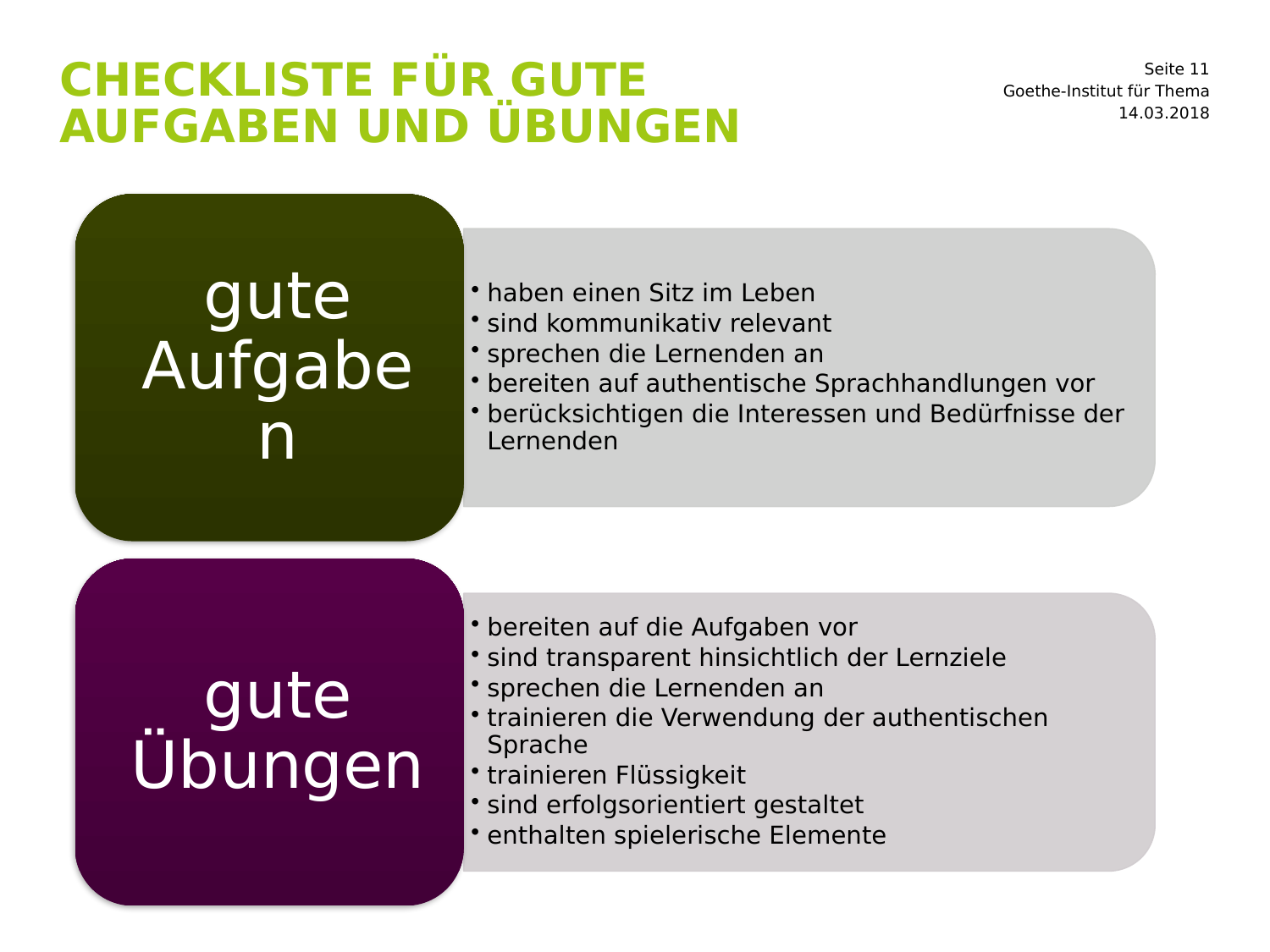

# Checkliste für Gute aufgaben und Übungen
Goethe-Institut für Thema
14.03.2018
haben einen Sitz im Leben
sind kommunikativ relevant
sprechen die Lernenden an
bereiten auf authentische Sprachhandlungen vor
berücksichtigen die Interessen und Bedürfnisse der Lernenden
gute Aufgaben
bereiten auf die Aufgaben vor
sind transparent hinsichtlich der Lernziele
sprechen die Lernenden an
trainieren die Verwendung der authentischen Sprache
trainieren Flüssigkeit
sind erfolgsorientiert gestaltet
enthalten spielerische Elemente
gute Übungen